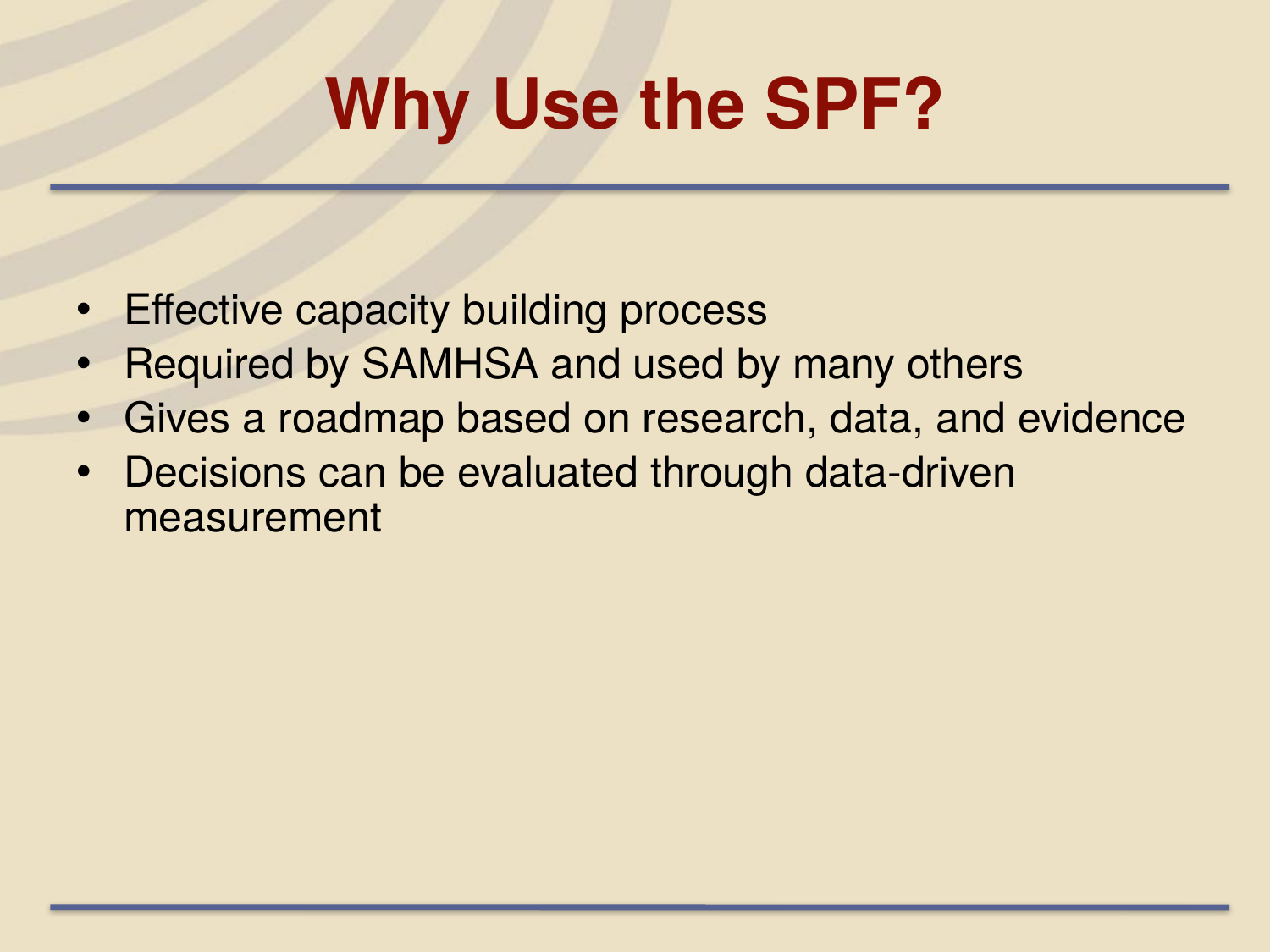

# Why Use the SPF?

Effective capacity building process
Required by SAMHSA and used by many others
Gives a roadmap based on research, data, and evidence
Decisions can be evaluated through data-driven measurement